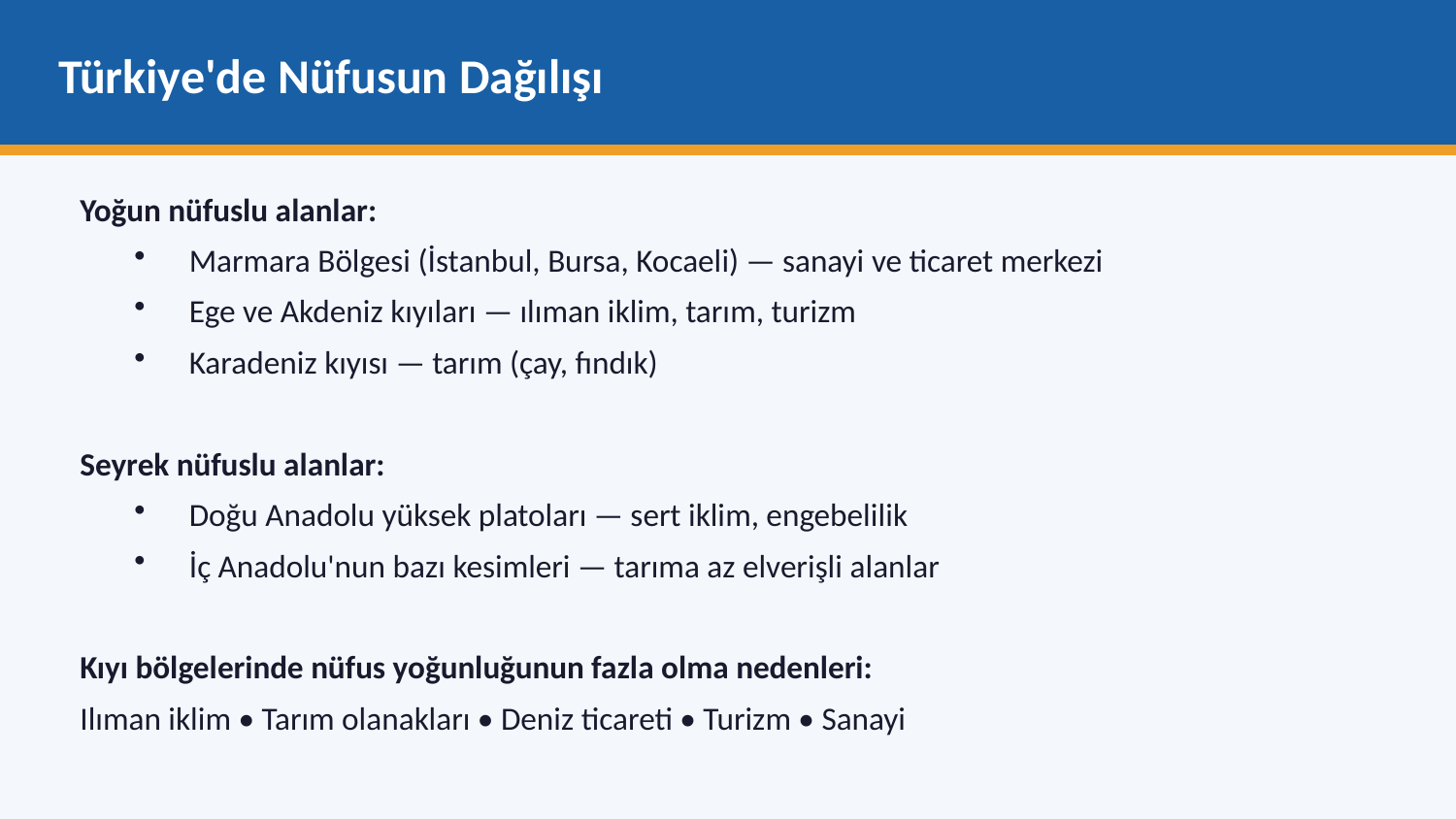

Türkiye'de Nüfusun Dağılışı

Yoğun nüfuslu alanlar:
Marmara Bölgesi (İstanbul, Bursa, Kocaeli) — sanayi ve ticaret merkezi
Ege ve Akdeniz kıyıları — ılıman iklim, tarım, turizm
Karadeniz kıyısı — tarım (çay, fındık)

Seyrek nüfuslu alanlar:
Doğu Anadolu yüksek platoları — sert iklim, engebelilik
İç Anadolu'nun bazı kesimleri — tarıma az elverişli alanlar

Kıyı bölgelerinde nüfus yoğunluğunun fazla olma nedenleri:
Ilıman iklim • Tarım olanakları • Deniz ticareti • Turizm • Sanayi